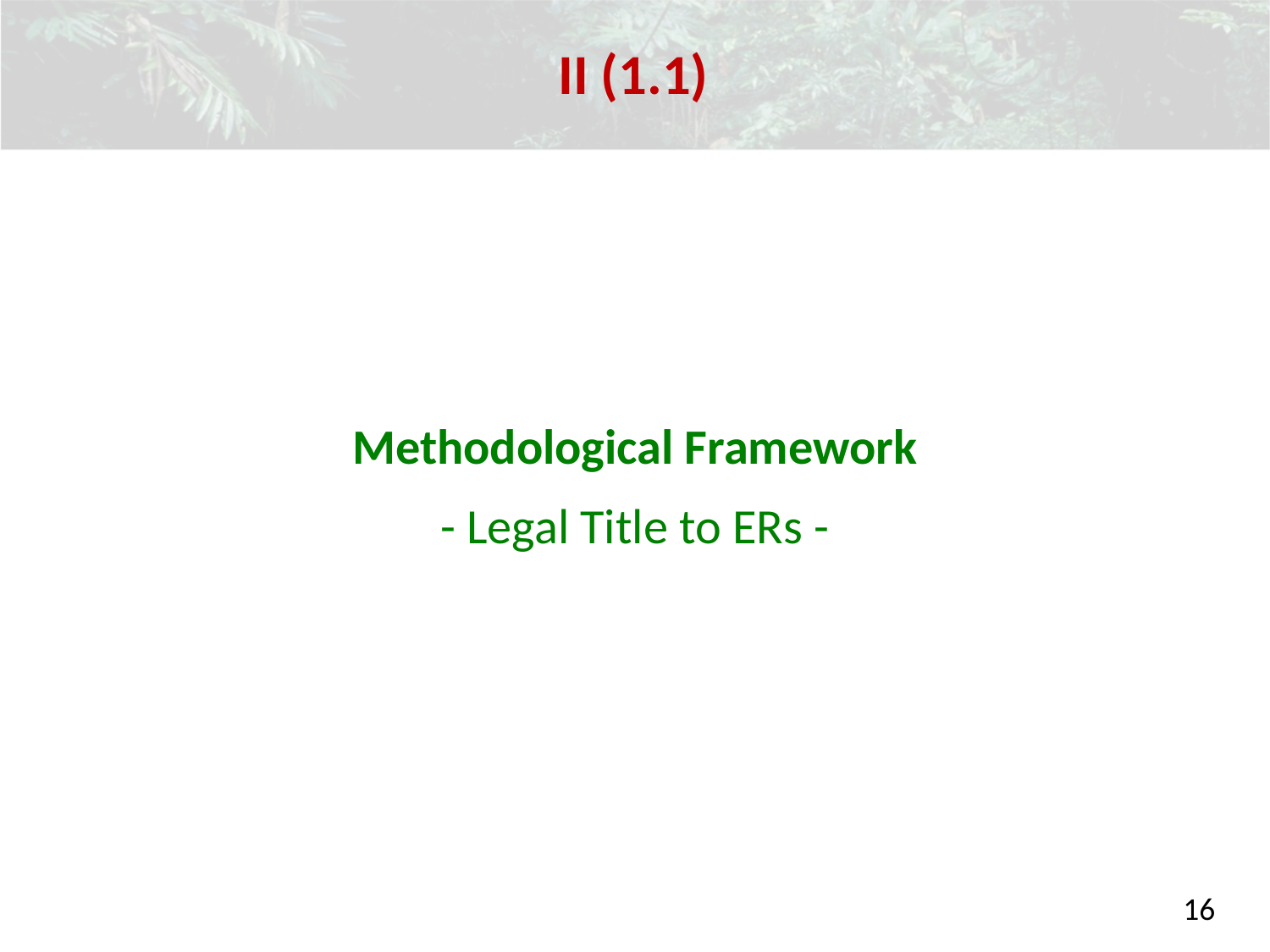

II (1.1)

Methodological Framework
- Legal Title to ERs -
16